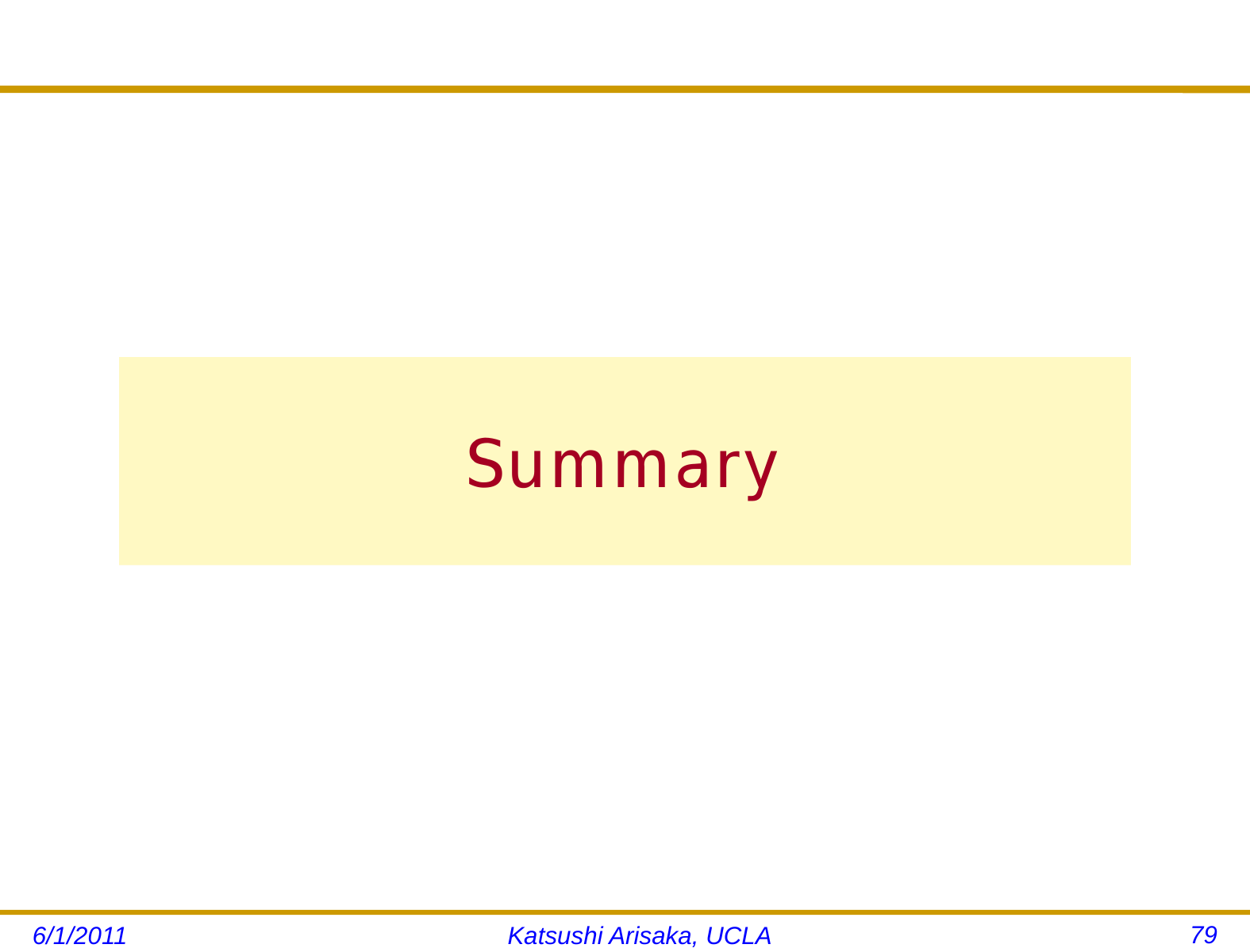

# Summary
79
6/1/2011
Katsushi Arisaka, UCLA